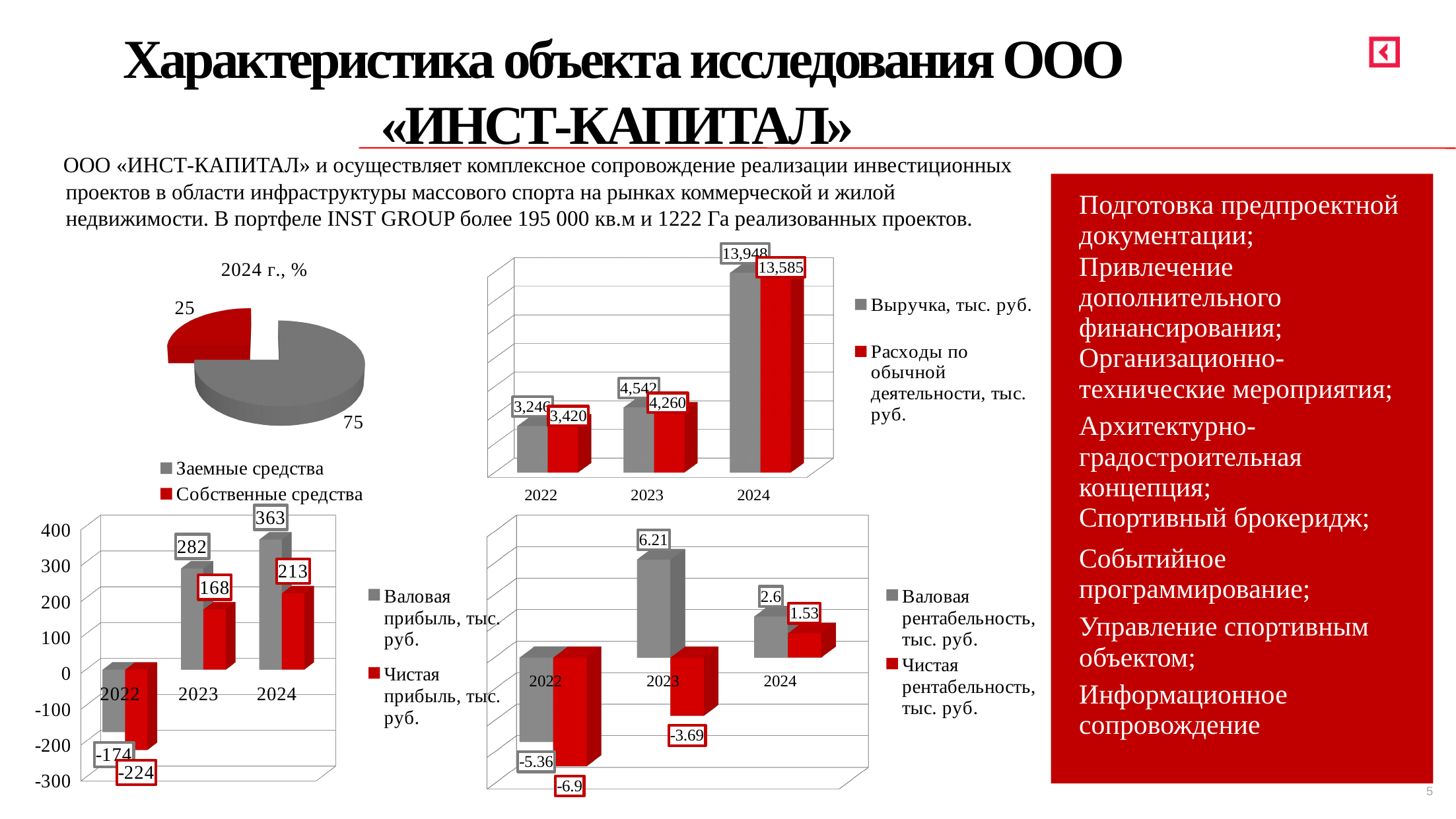

Планируемый охват
240 тыс. слушателей до 2024 год
Характеристика объекта исследования ООО «ИНСТ-КАПИТАЛ»
     ООО «ИНСТ-КАПИТАЛ» и осуществляет комплексное сопровождение реализации инвестиционных проектов в области инфраструктуры массового спорта на рынках коммерческой и жилой недвижимости. В портфеле INST GROUP более 195 000 кв.м и 1222 Га реализованных проектов.

| Подготовка предпроектной документации; |
| --- |
| Привлечение дополнительного финансирования; |
| Организационно-технические мероприятия; |
| Архитектурно-градостроительная концепция; |
| Спортивный брокеридж; |
| Событийное программирование; |
| Управление спортивным объектом; |
| Информационное сопровождение |

[unsupported chart]

[unsupported chart]

[unsupported chart]

[unsupported chart]

5